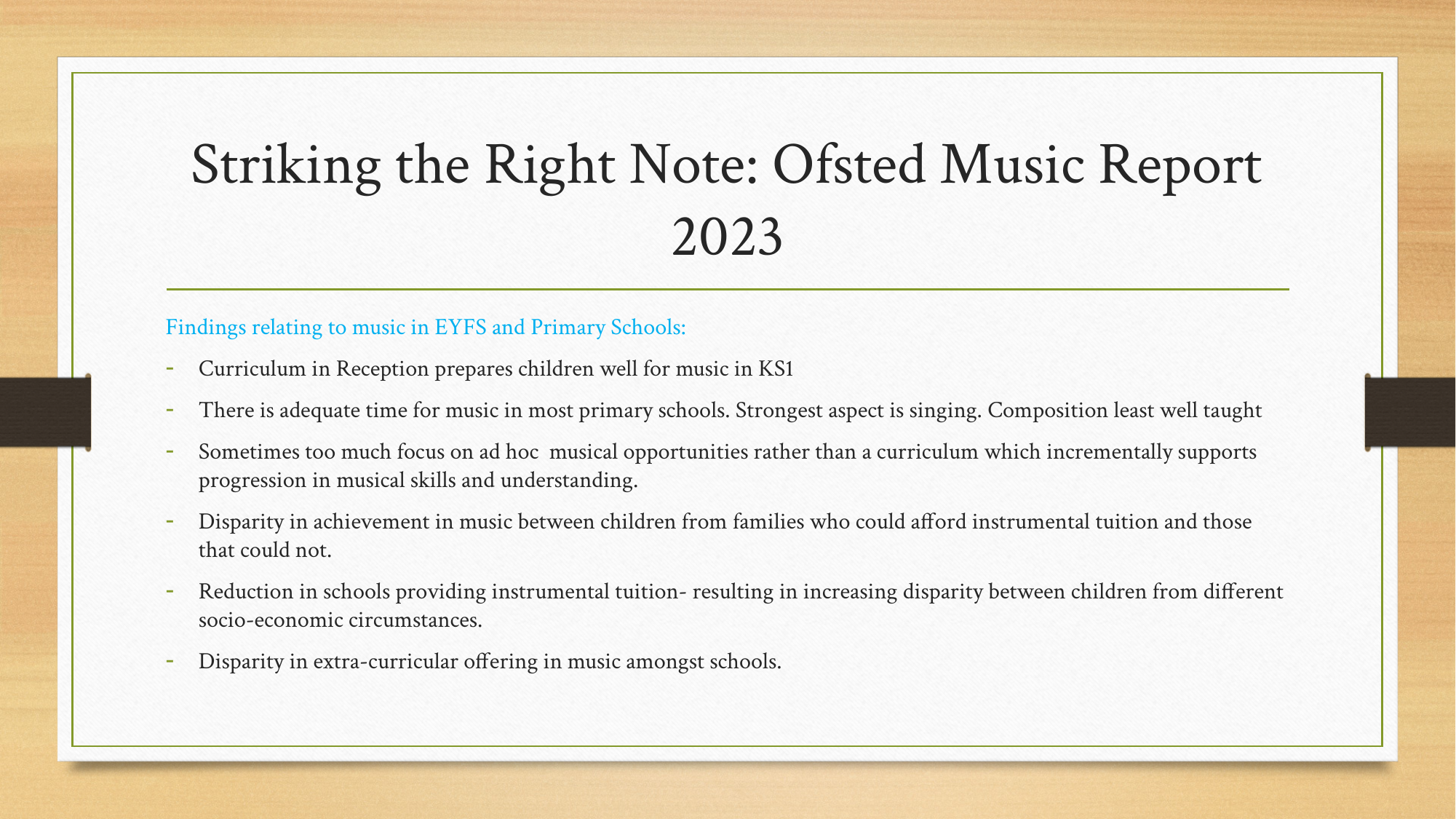

# Striking the Right Note: Ofsted Music Report 2023
Findings relating to music in EYFS and Primary Schools:
Curriculum in Reception prepares children well for music in KS1
There is adequate time for music in most primary schools. Strongest aspect is singing. Composition least well taught
Sometimes too much focus on ad hoc  musical opportunities rather than a curriculum which incrementally supports progression in musical skills and understanding.
Disparity in achievement in music between children from families who could afford instrumental tuition and those that could not.
Reduction in schools providing instrumental tuition- resulting in increasing disparity between children from different socio-economic circumstances.
Disparity in extra-curricular offering in music amongst schools.